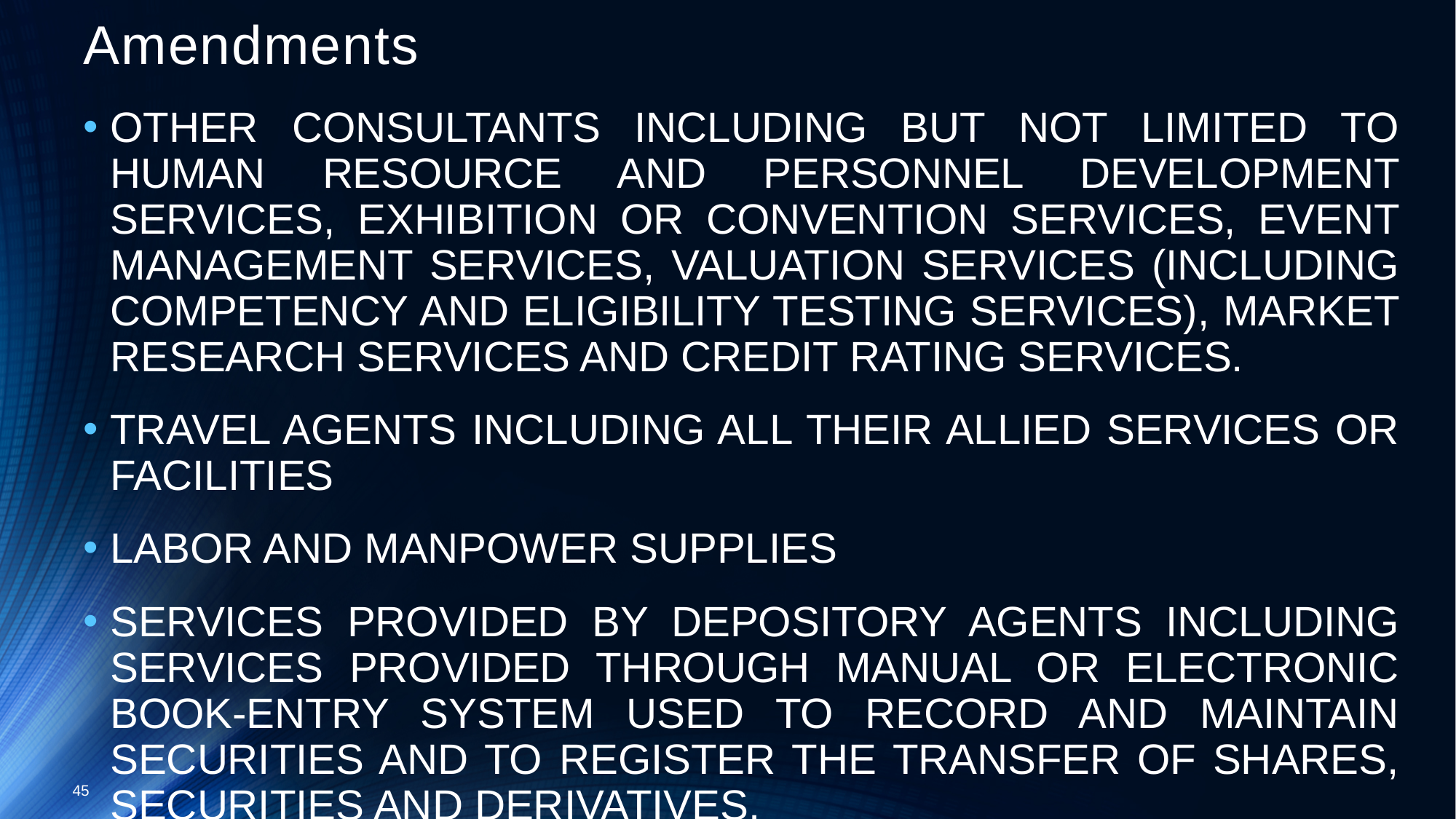

# Amendments
Other consultants including but not limited to human resource and personnel development services, exhibition or convention services, event management services, valuation services (including competency and eligibility testing services), market research services and credit rating services.
Travel agents including all their allied services or facilities
Labor and manpower supplies
Services provided by depository agents including services provided through manual or electronic book-entry system used to record and maintain securities and to register the transfer of shares, securities and derivatives.
Services by Realtors
45